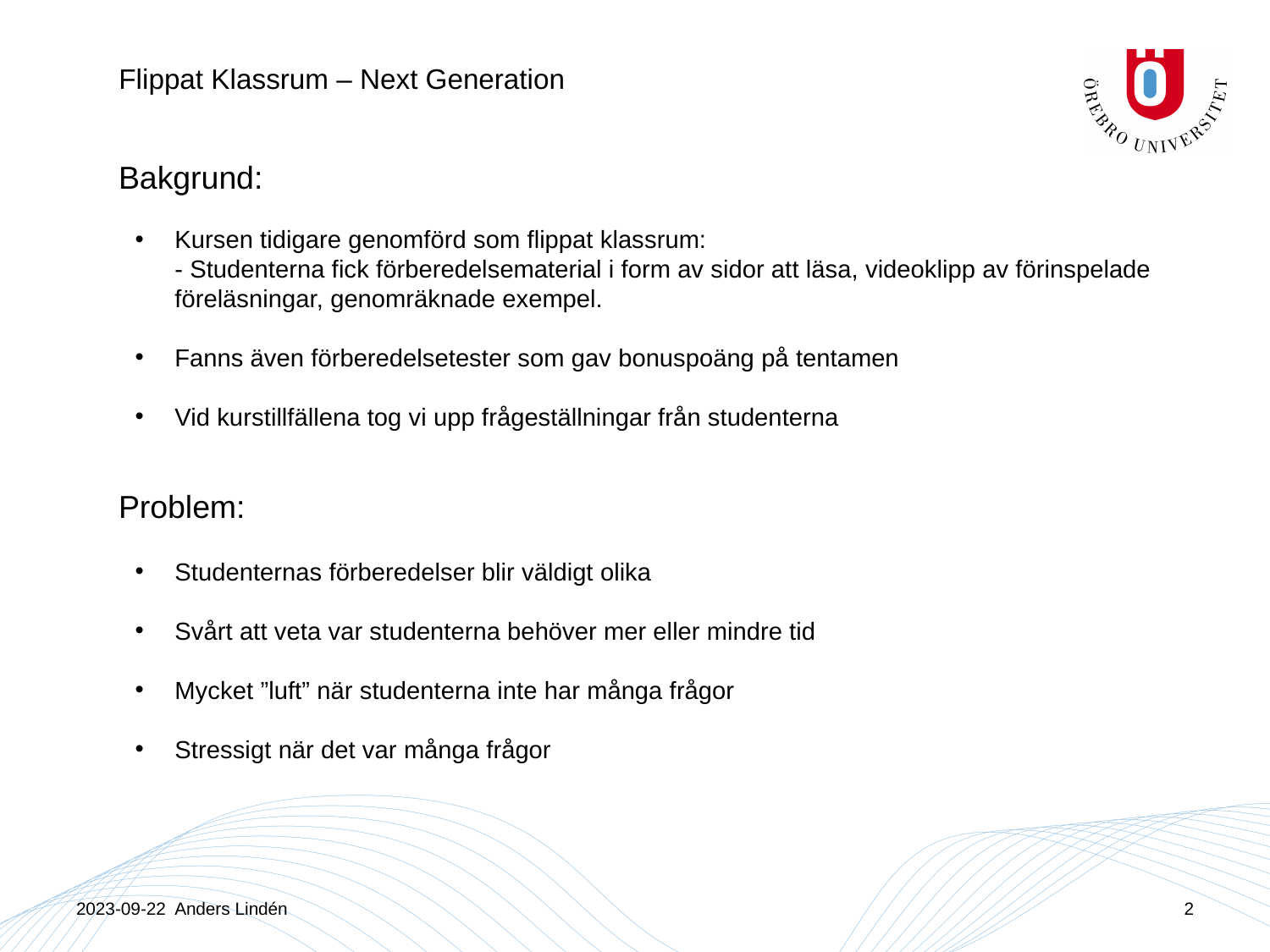

Flippat Klassrum – Next Generation
Bakgrund:
Kursen tidigare genomförd som flippat klassrum:
- Studenterna fick förberedelsematerial i form av sidor att läsa, videoklipp av förinspelade föreläsningar, genomräknade exempel.

Fanns även förberedelsetester som gav bonuspoäng på tentamen

Vid kurstillfällena tog vi upp frågeställningar från studenterna
Problem:
Studenternas förberedelser blir väldigt olika

Svårt att veta var studenterna behöver mer eller mindre tid

Mycket ”luft” när studenterna inte har många frågor

Stressigt när det var många frågor
2023-09-22  Anders Lindén
2